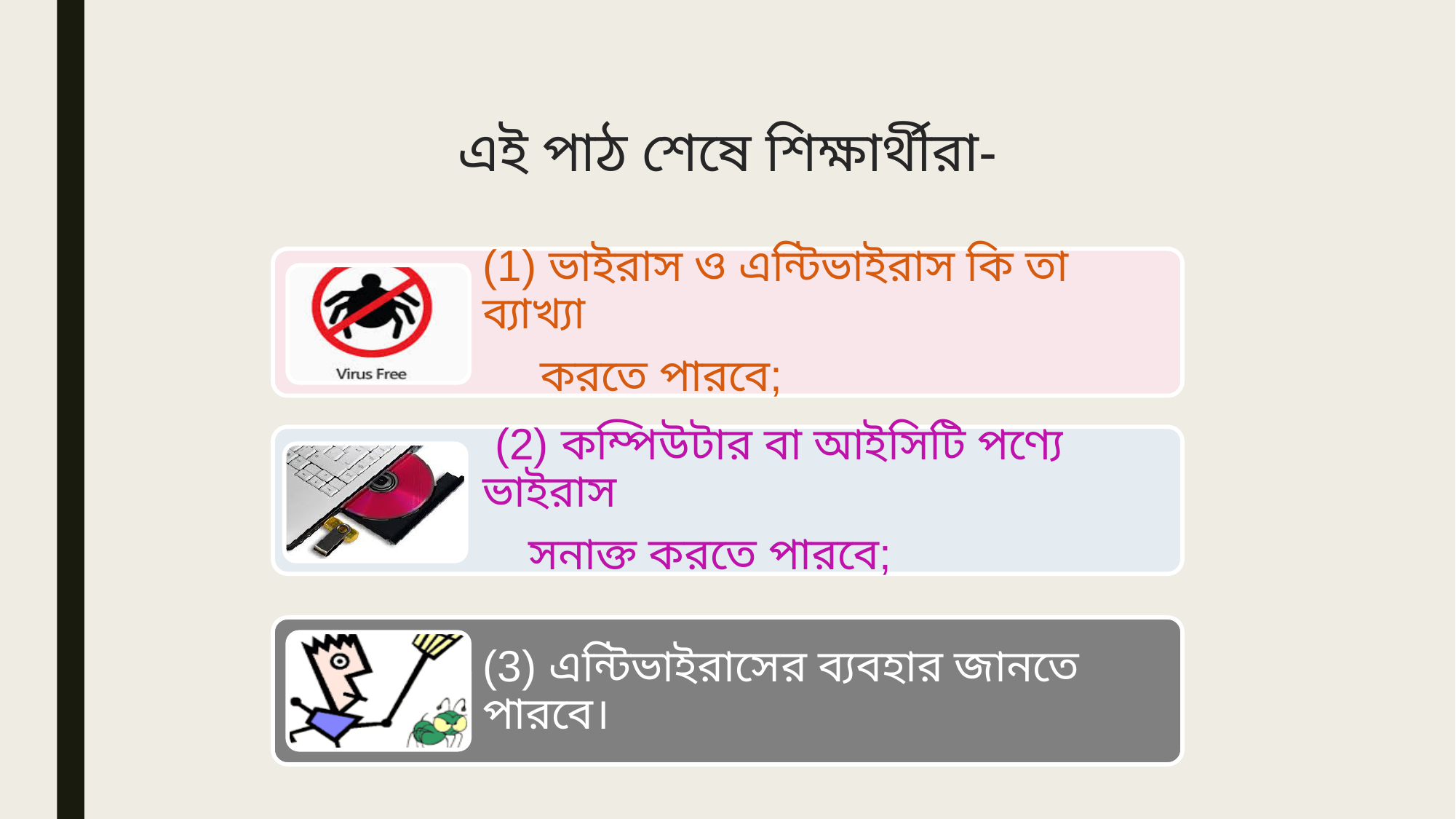

এই পাঠ শেষে শিক্ষার্থীরা-
(1) ভাইরাস ও এন্টিভাইরাস কি তা ব্যাখ্যা
     করতে পারবে;

 (2) কম্পিউটার বা আইসিটি পণ্যে ভাইরাস
    সনাক্ত করতে পারবে;

(3) এন্টিভাইরাসের ব্যবহার জানতে পারবে।